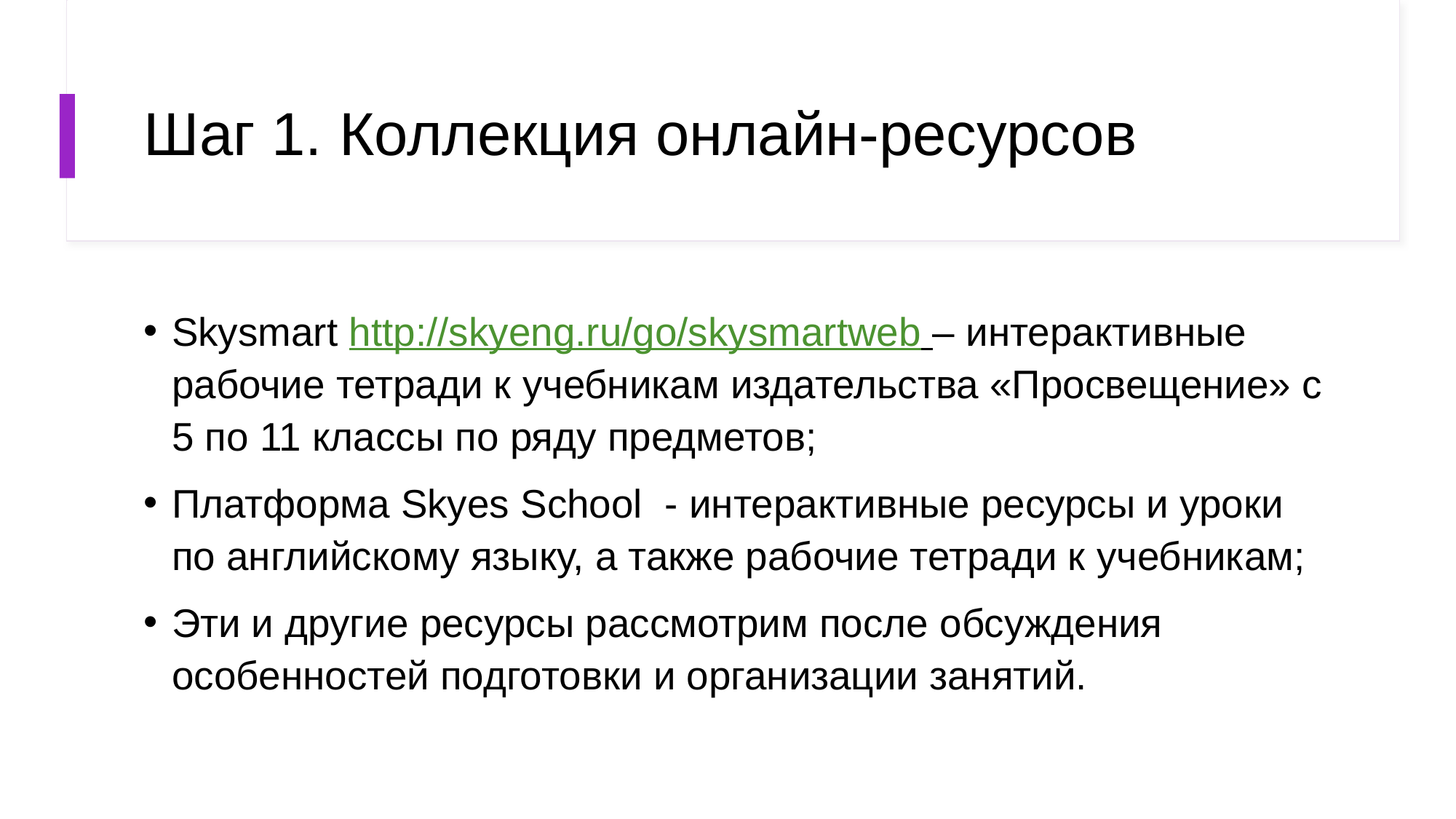

# Шаг 1. Коллекция онлайн-ресурсов
Skysmart http://skyeng.ru/go/skysmartweb – интерактивные рабочие тетради к учебникам издательства «Просвещение» с 5 по 11 классы по ряду предметов;
Платформа Skyes School  - интерактивные ресурсы и уроки по английскому языку, а также рабочие тетради к учебникам;
Эти и другие ресурсы рассмотрим после обсуждения особенностей подготовки и организации занятий.